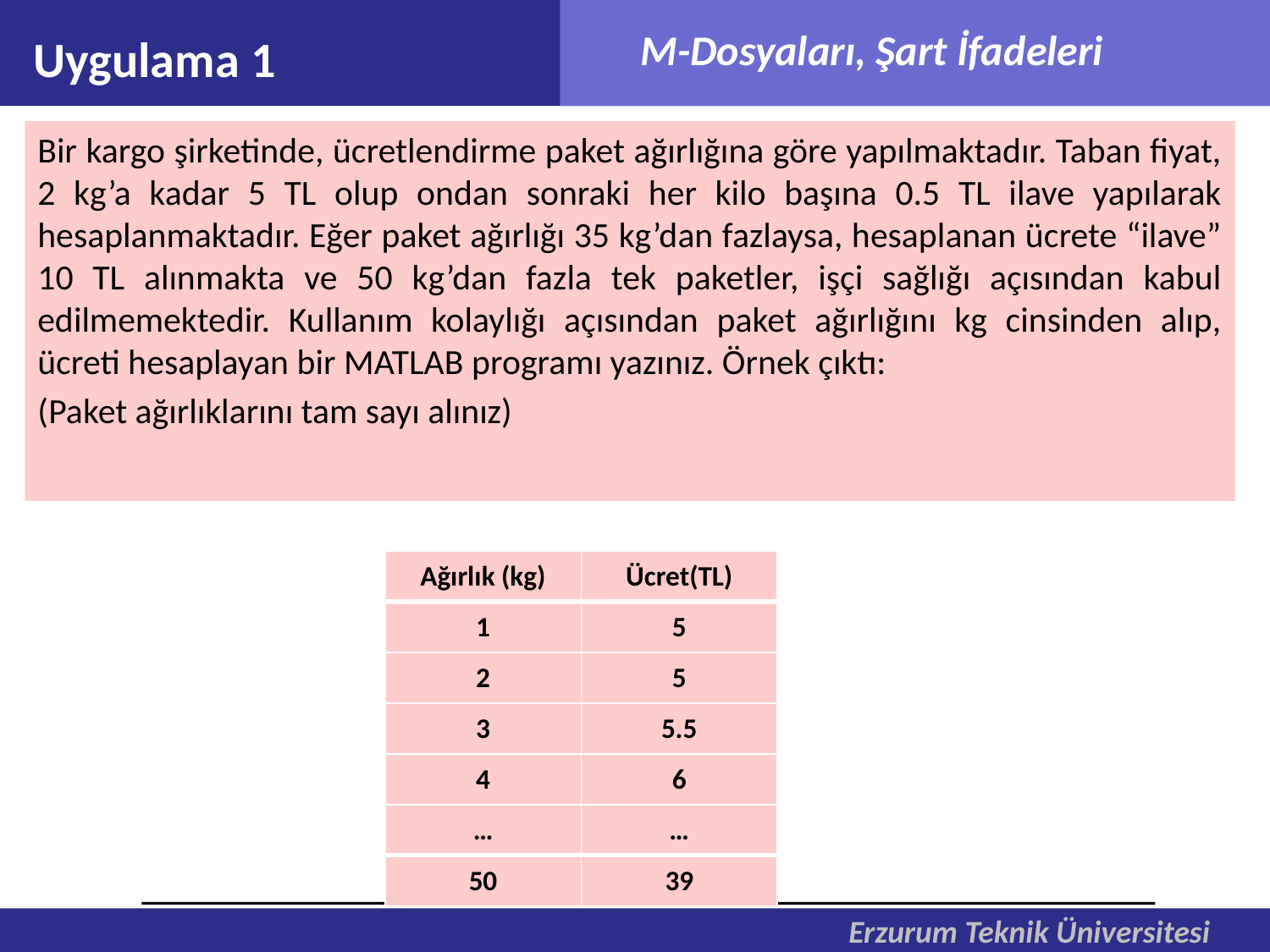

Uygulama 1
Bir kargo şirketinde, ücretlendirme paket ağırlığına göre yapılmaktadır. Taban fiyat, 2 kg’a kadar 5 TL olup ondan sonraki her kilo başına 0.5 TL ilave yapılarak hesaplanmaktadır. Eğer paket ağırlığı 35 kg’dan fazlaysa, hesaplanan ücrete “ilave” 10 TL alınmakta ve 50 kg’dan fazla tek paketler, işçi sağlığı açısından kabul edilmemektedir. Kullanım kolaylığı açısından paket ağırlığını kg cinsinden alıp, ücreti hesaplayan bir MATLAB programı yazınız. Örnek çıktı:
(Paket ağırlıklarını tam sayı alınız)
| Ağırlık (kg) | Ücret(TL) |
| --- | --- |
| 1 | 5 |
| 2 | 5 |
| 3 | 5.5 |
| 4 | 6 |
| … | … |
| 50 | 39 |